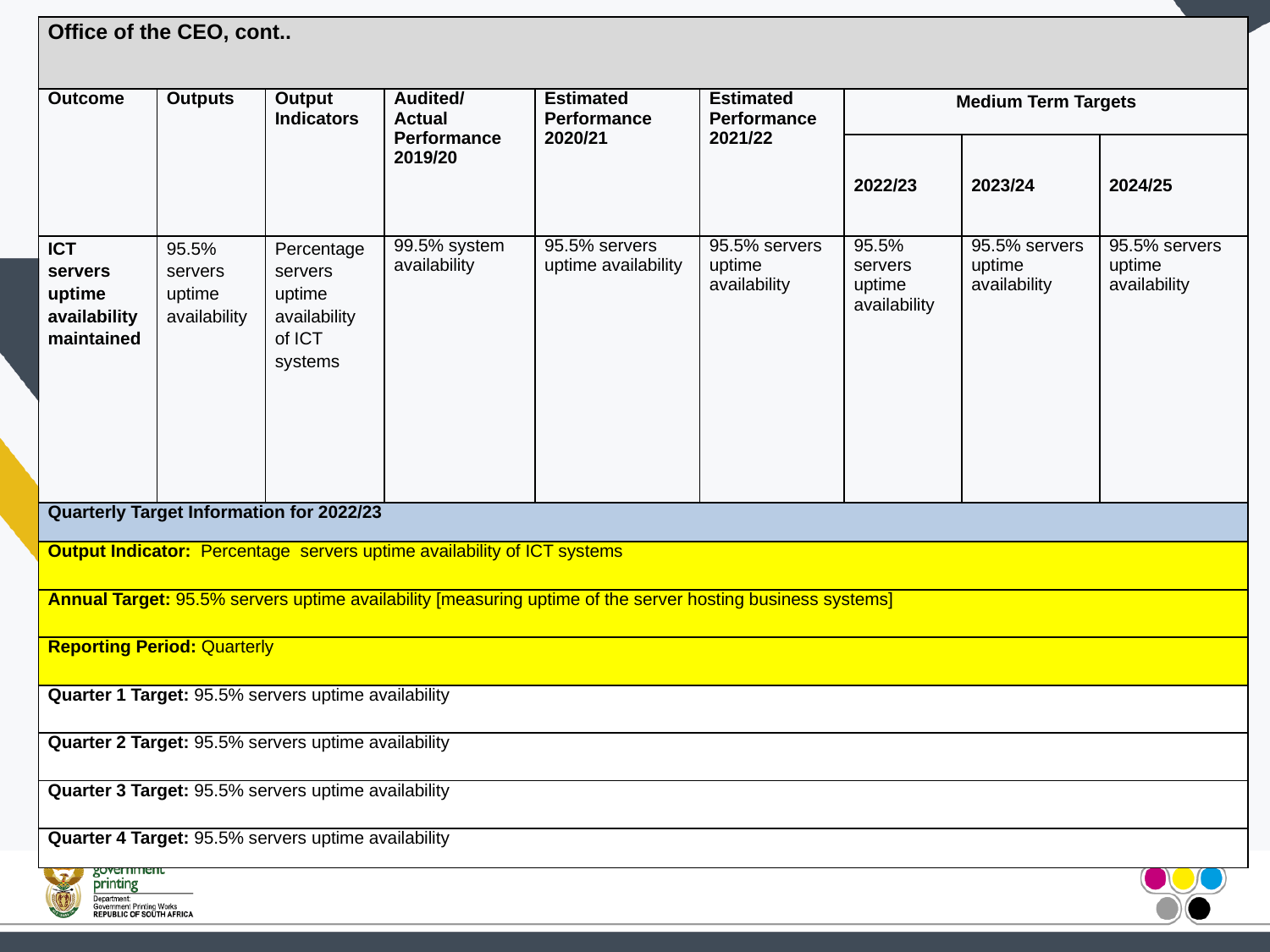

| Office of the CEO, cont.. |  |  |  |  |  |  |  |  |
| --- | --- | --- | --- | --- | --- | --- | --- | --- |
| Outcome | Outputs | Output Indicators | Audited/ Actual Performance 2019/20 | Estimated Performance 2020/21 | Estimated Performance 2021/22 | Medium Term Targets |  |  |
|  |  |  |  |  |  | 2022/23 | 2023/24 | 2024/25 |
| ICT servers uptime availability maintained | 95.5% servers uptime availability | Percentage servers uptime availability of ICT systems | 99.5% system availability | 95.5% servers uptime availability | 95.5% servers uptime availability | 95.5% servers uptime availability | 95.5% servers uptime availability | 95.5% servers uptime availability |
| Quarterly Target Information for 2022/23 |  |  |  |  |  |  |  |  |
| Output Indicator: Percentage servers uptime availability of ICT systems |  |  |  |  |  |  |  |  |
| Annual Target: 95.5% servers uptime availability [measuring uptime of the server hosting business systems] |  |  |  |  |  |  |  |  |
| Reporting Period: Quarterly |  |  |  |  |  |  |  |  |
| Quarter 1 Target: 95.5% servers uptime availability |  |  |  |  |  |  |  |  |
| Quarter 2 Target: 95.5% servers uptime availability |  |  |  |  |  |  |  |  |
| Quarter 3 Target: 95.5% servers uptime availability |  |  |  |  |  |  |  |  |
| Quarter 4 Target: 95.5% servers uptime availability |  |  |  |  |  |  |  |  |